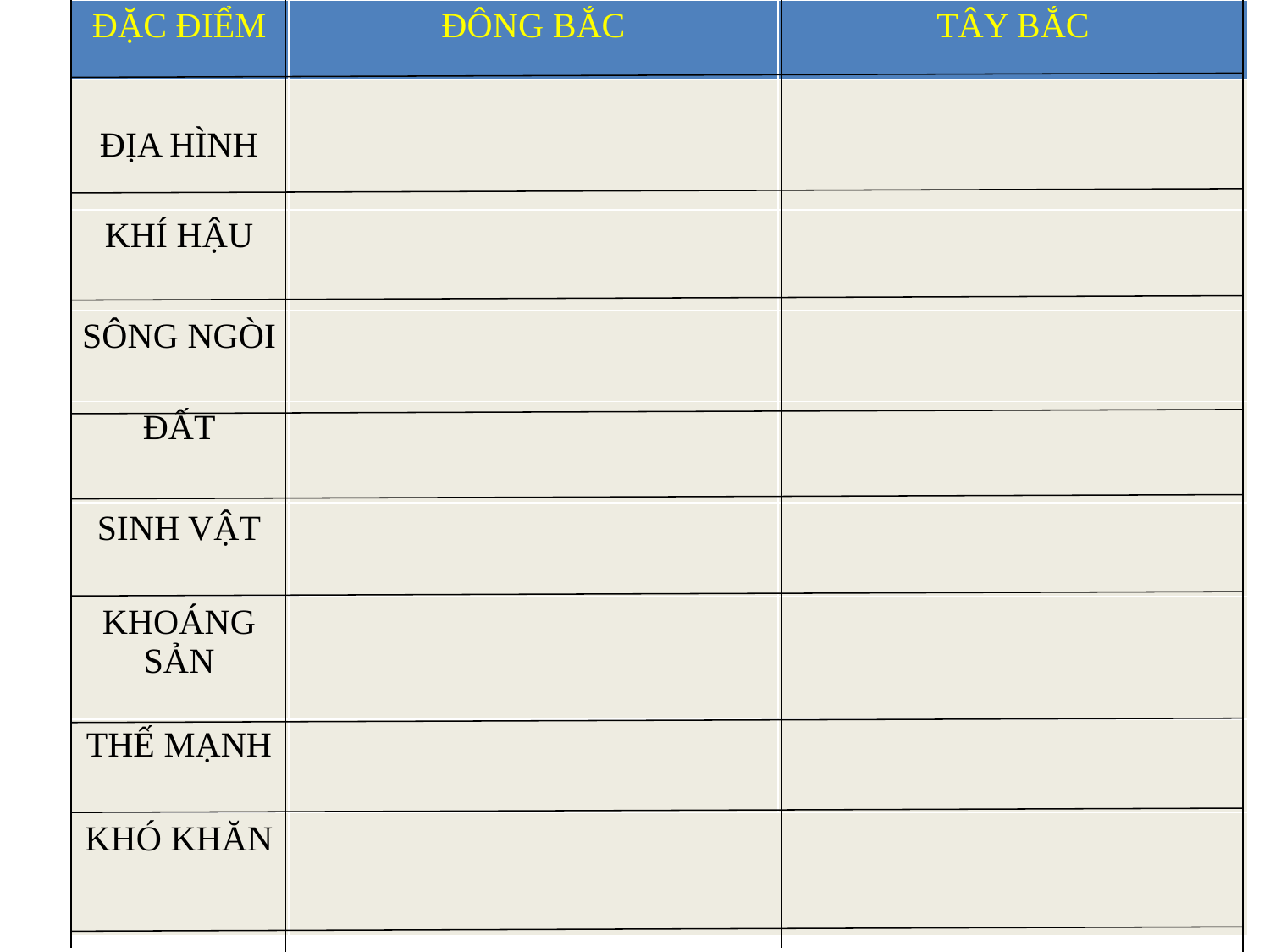

| ĐẶC ĐIỂM | ĐÔNG BẮC | TÂY BẮC |
| --- | --- | --- |
| ĐỊA HÌNH |  |  |
| KHÍ HẬU |  |  |
| SÔNG NGÒI |  |  |
| ĐẤT |  |  |
| SINH VẬT |  |  |
| KHOÁNG SẢN |  |  |
| THẾ MẠNH |  |  |
| KHÓ KHĂN |  |  |